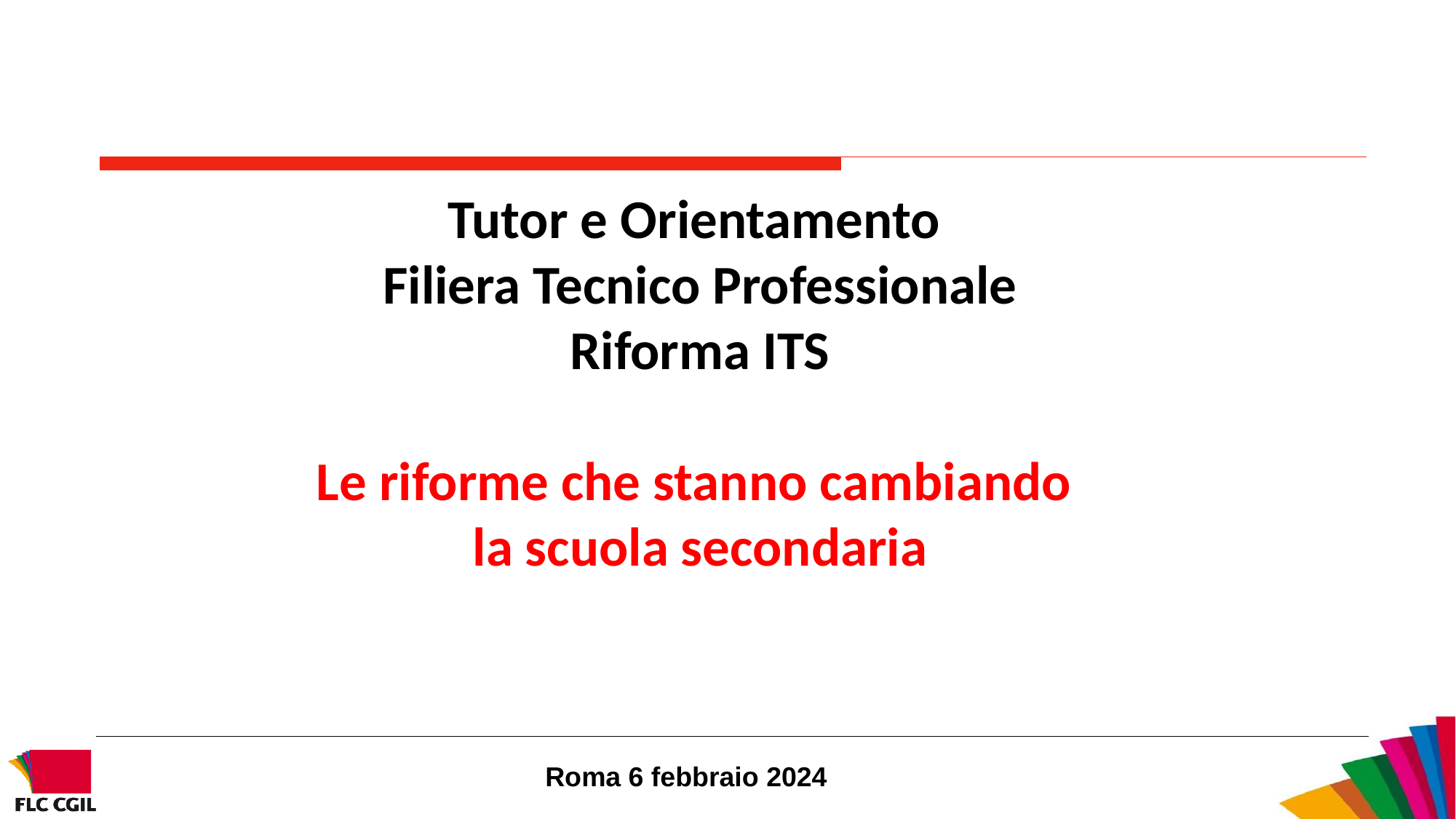

Tutor e Orientamento
Filiera Tecnico Professionale
Riforma ITS

Le riforme che stanno cambiando
la scuola secondaria

Roma 6 febbraio 2024
1